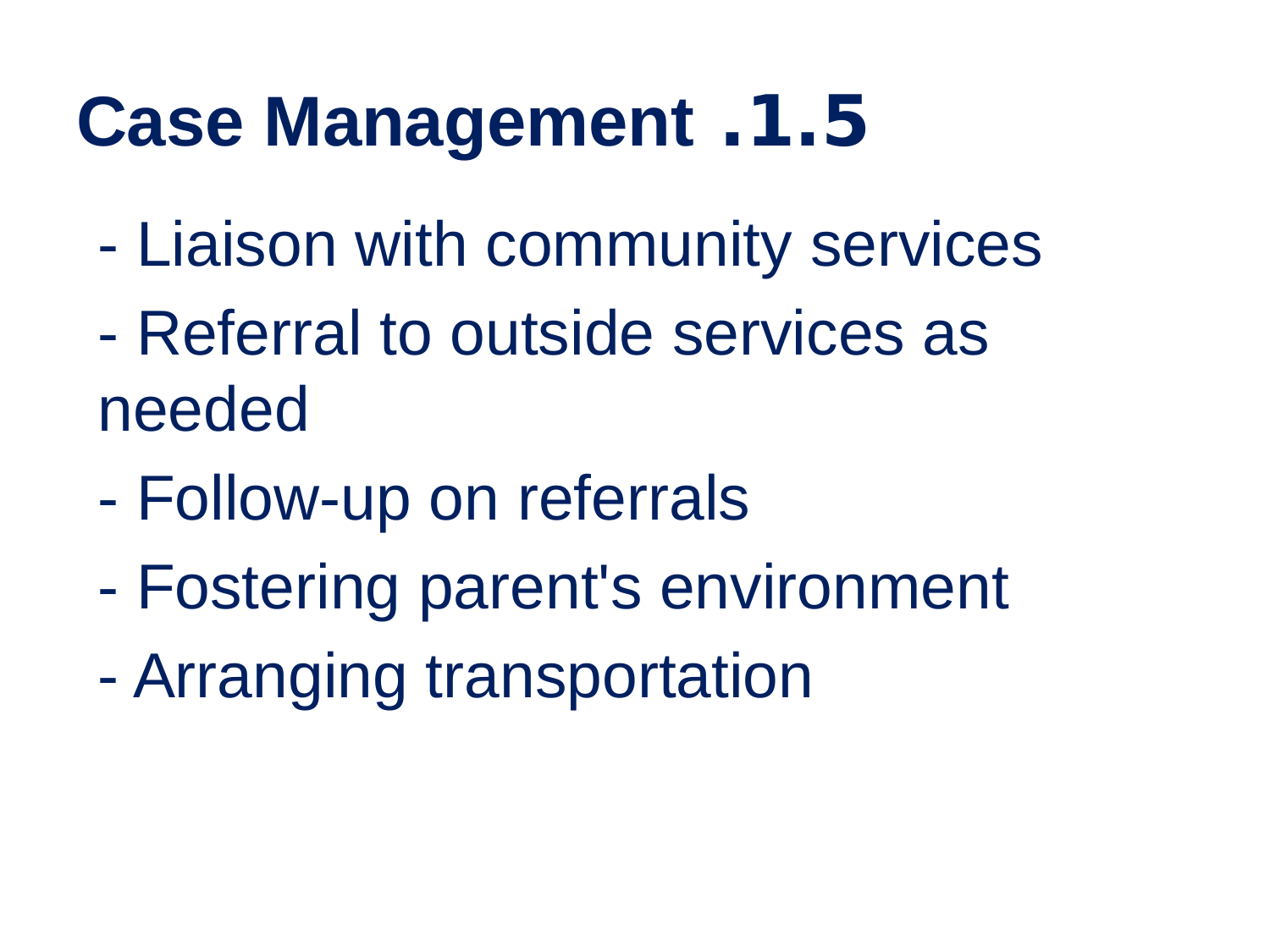

# 1.5. Case Management
- Liaison with community services
- Referral to outside services as needed
- Follow-up on referrals
- Fostering parent's environment
- Arranging transportation